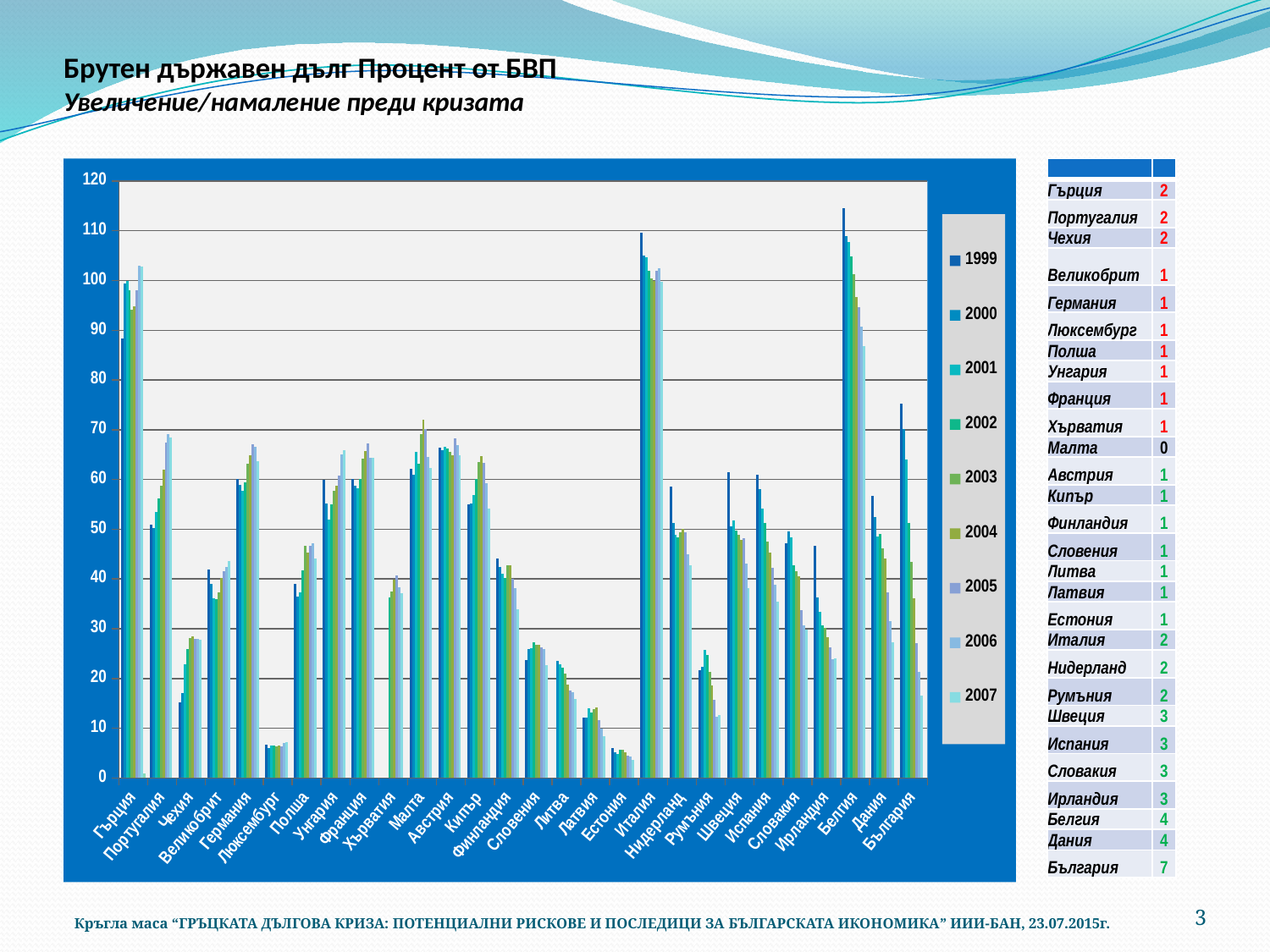

# Брутен държавен дълг Процент от БВП Увеличение/намаление преди кризата
|  |  |
| --- | --- |
| Гърция | 2 |
| Португалия | 2 |
| Чехия | 2 |
| Великобрит | 1 |
| Германия | 1 |
| Люксембург | 1 |
| Полша | 1 |
| Унгария | 1 |
| Франция | 1 |
| Хърватия | 1 |
| Малта | 0 |
| Австрия | 1 |
| Кипър | 1 |
| Финландия | 1 |
| Словения | 1 |
| Литва | 1 |
| Латвия | 1 |
| Естония | 1 |
| Италия | 2 |
| Нидерланд | 2 |
| Румъния | 2 |
| Швеция | 3 |
| Испания | 3 |
| Словакия | 3 |
| Ирландия | 3 |
| Белгия | 4 |
| Дания | 4 |
| България | 7 |

[unsupported chart]

  Кръгла маса “ГРЪЦКАТА ДЪЛГОВА КРИЗА: ПОТЕНЦИАЛНИ РИСКОВЕ И ПОСЛЕДИЦИ ЗА БЪЛГАРСКАТА ИКОНОМИКА” ИИИ-БАН, 23.07.2015г.
3